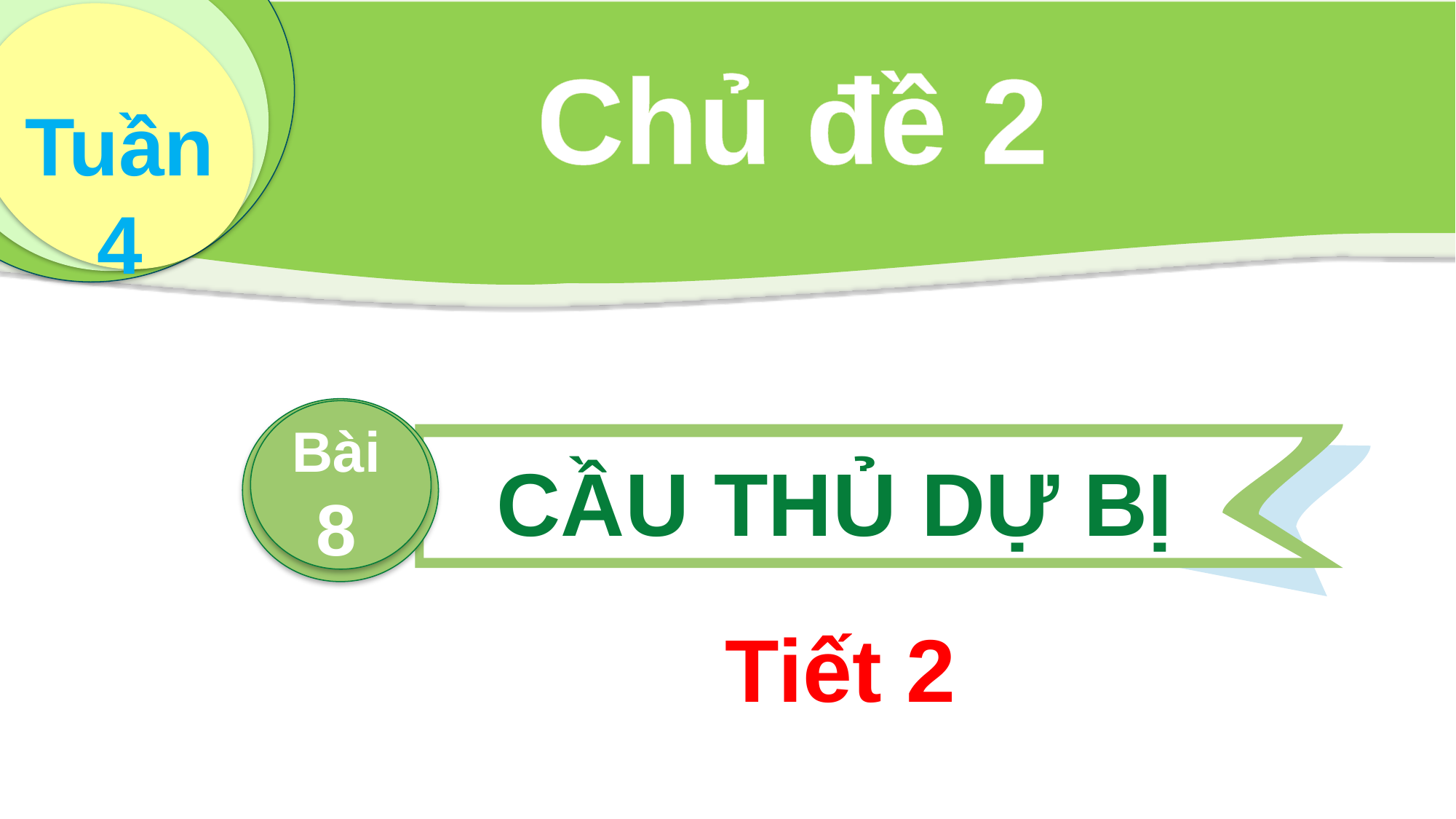

Chủ đề 2
Tuần 4

Bài
8

CẦU THỦ DỰ BỊ
Tiết 2